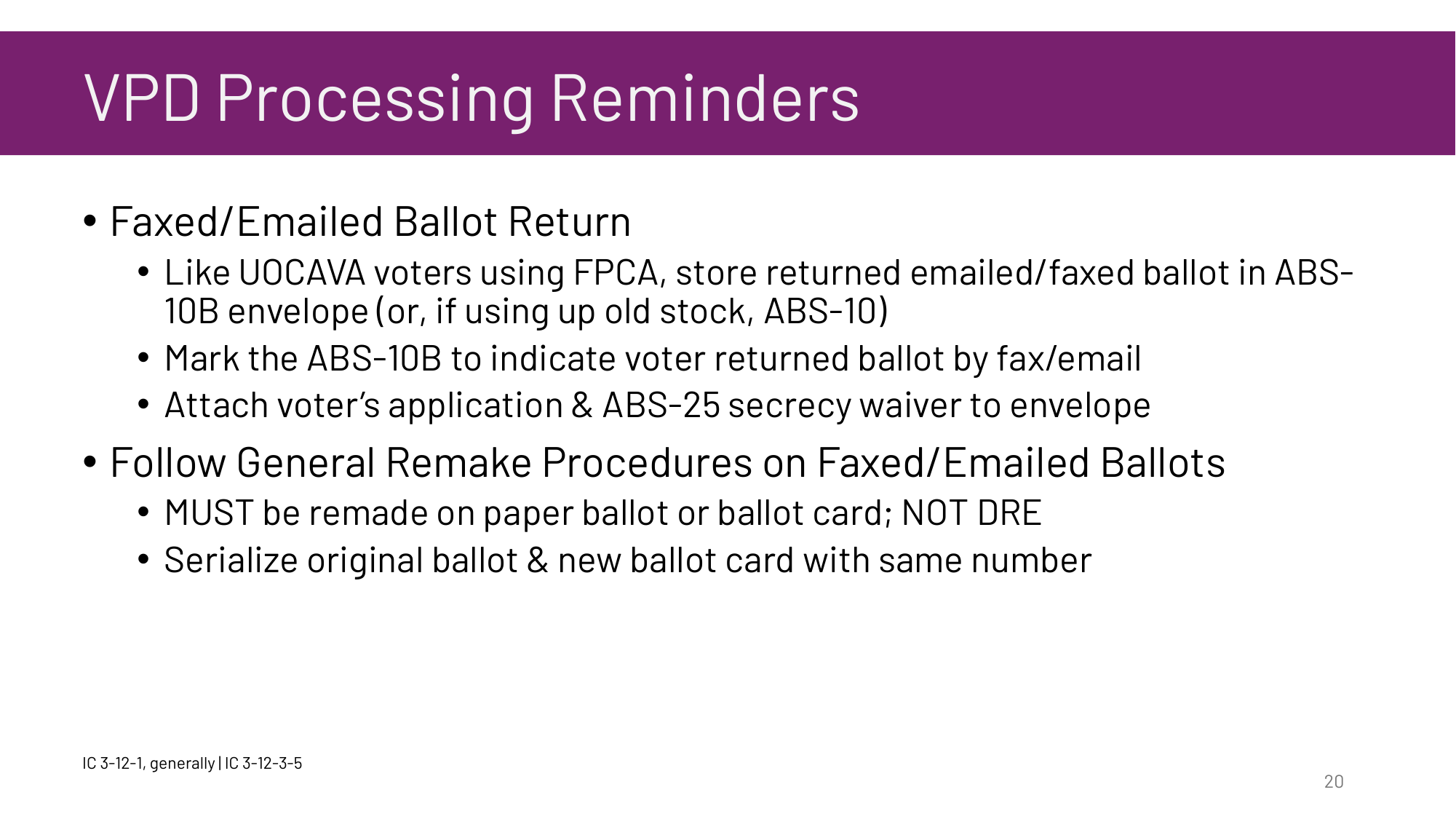

# VPD Processing Reminders
Faxed/Emailed Ballot Return
Like UOCAVA voters using FPCA, store returned emailed/faxed ballot in ABS-10B envelope (or, if using up old stock, ABS-10)
Mark the ABS-10B to indicate voter returned ballot by fax/email
Attach voter’s application & ABS-25 secrecy waiver to envelope
Follow General Remake Procedures on Faxed/Emailed Ballots
MUST be remade on paper ballot or ballot card; NOT DRE
Serialize original ballot & new ballot card with same number
IC 3-12-1, generally | IC 3-12-3-5
20